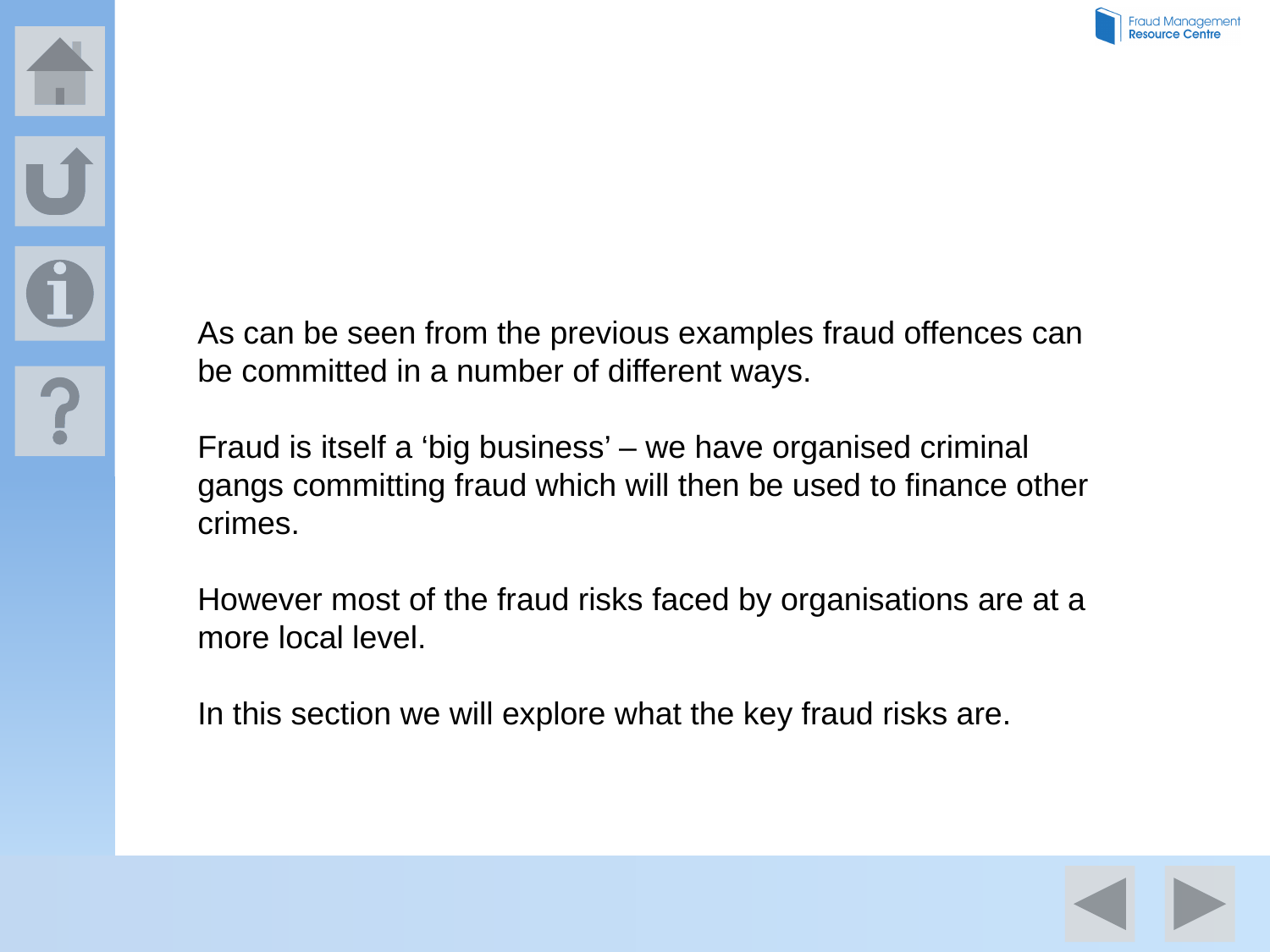

As can be seen from the previous examples fraud offences can be committed in a number of different ways.

Fraud is itself a ‘big business’ – we have organised criminal gangs committing fraud which will then be used to finance other crimes.

However most of the fraud risks faced by organisations are at a more local level.

In this section we will explore what the key fraud risks are.